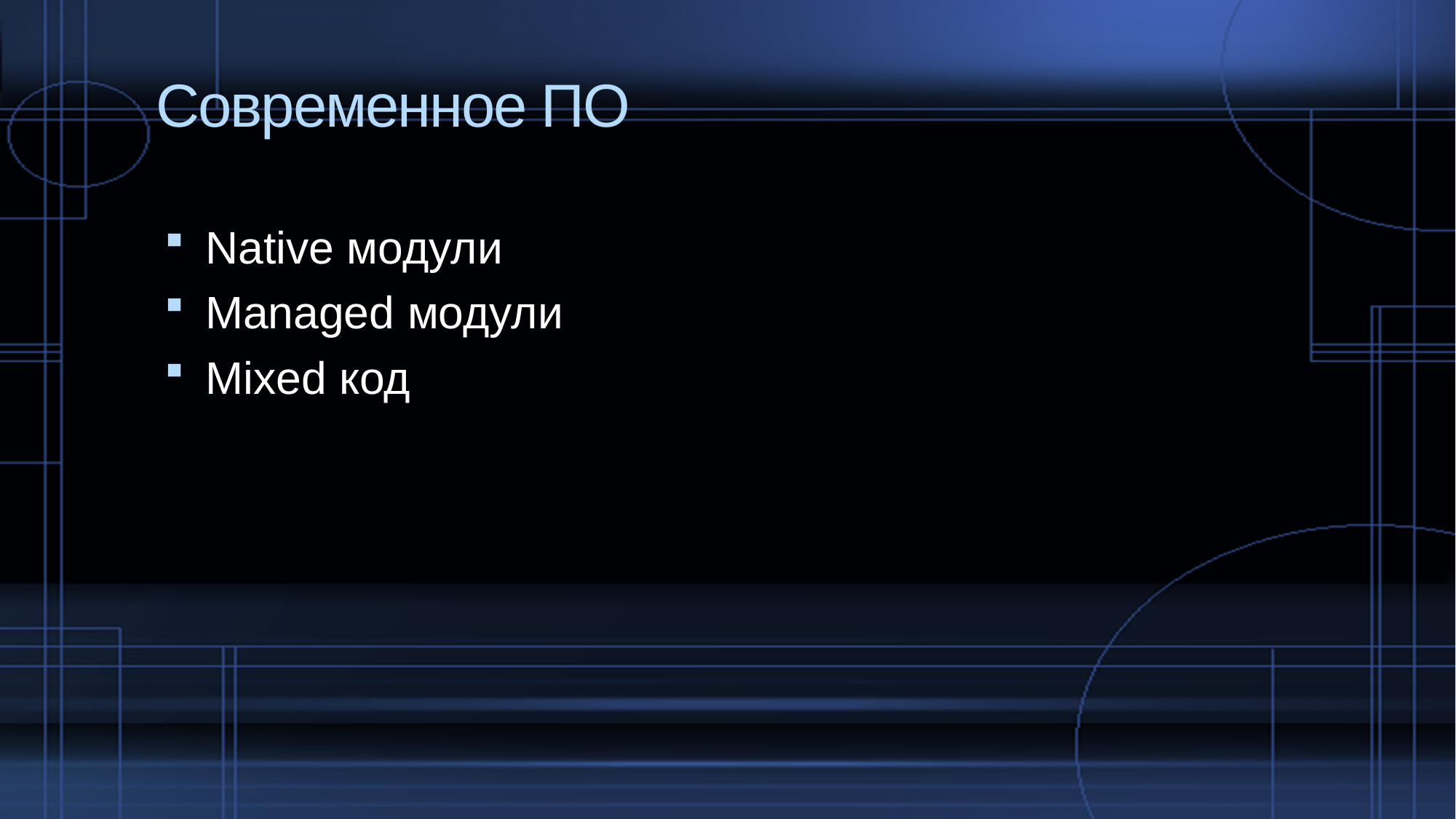

# Современное ПО
Native модули
Managed модули
Mixed код